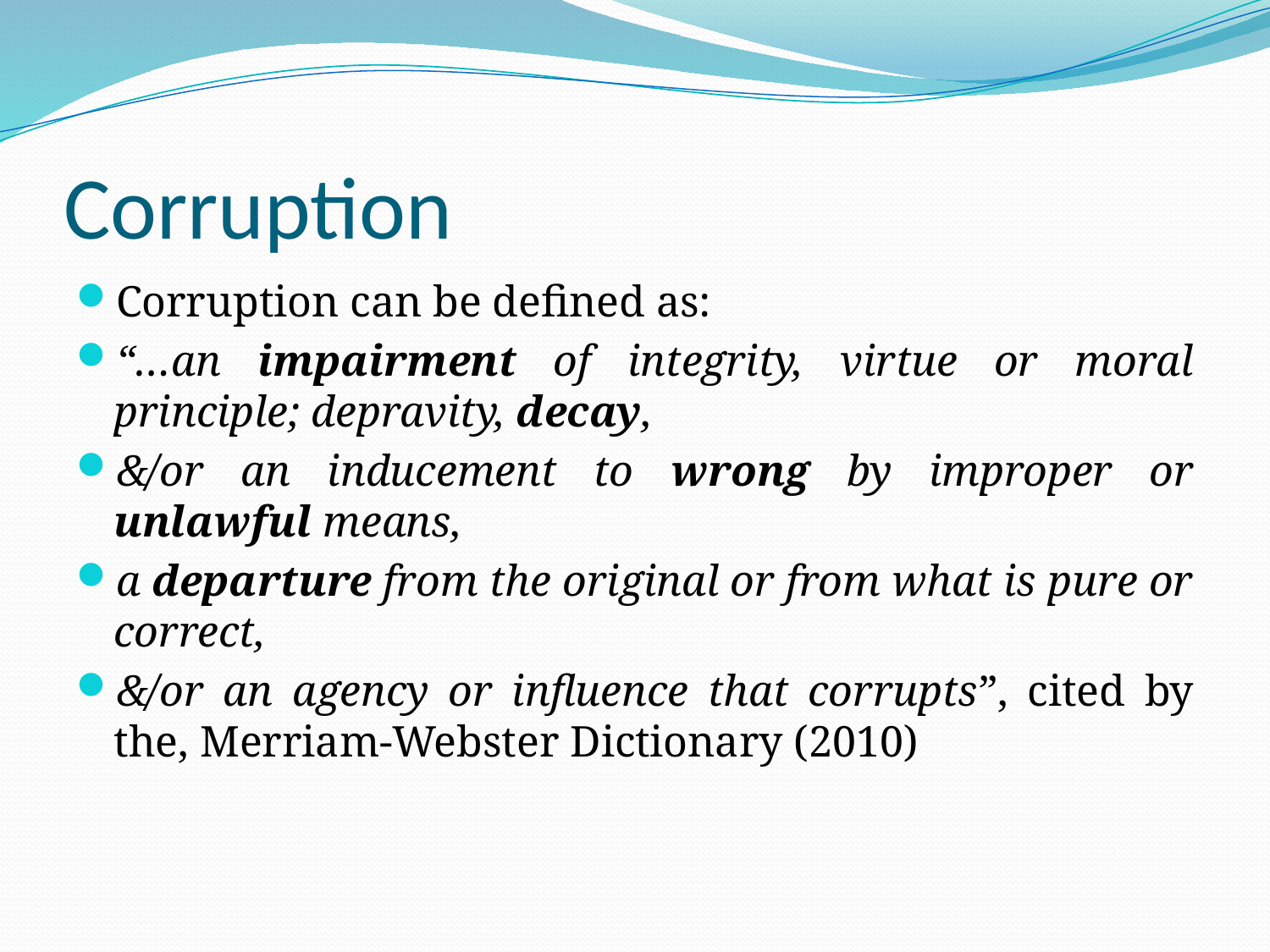

# Corruption
Corruption can be defined as:
“…an impairment of integrity, virtue or moral principle; depravity, decay,
&/or an inducement to wrong by improper or unlawful means,
a departure from the original or from what is pure or correct,
&/or an agency or influence that corrupts”, cited by the, Merriam-Webster Dictionary (2010)